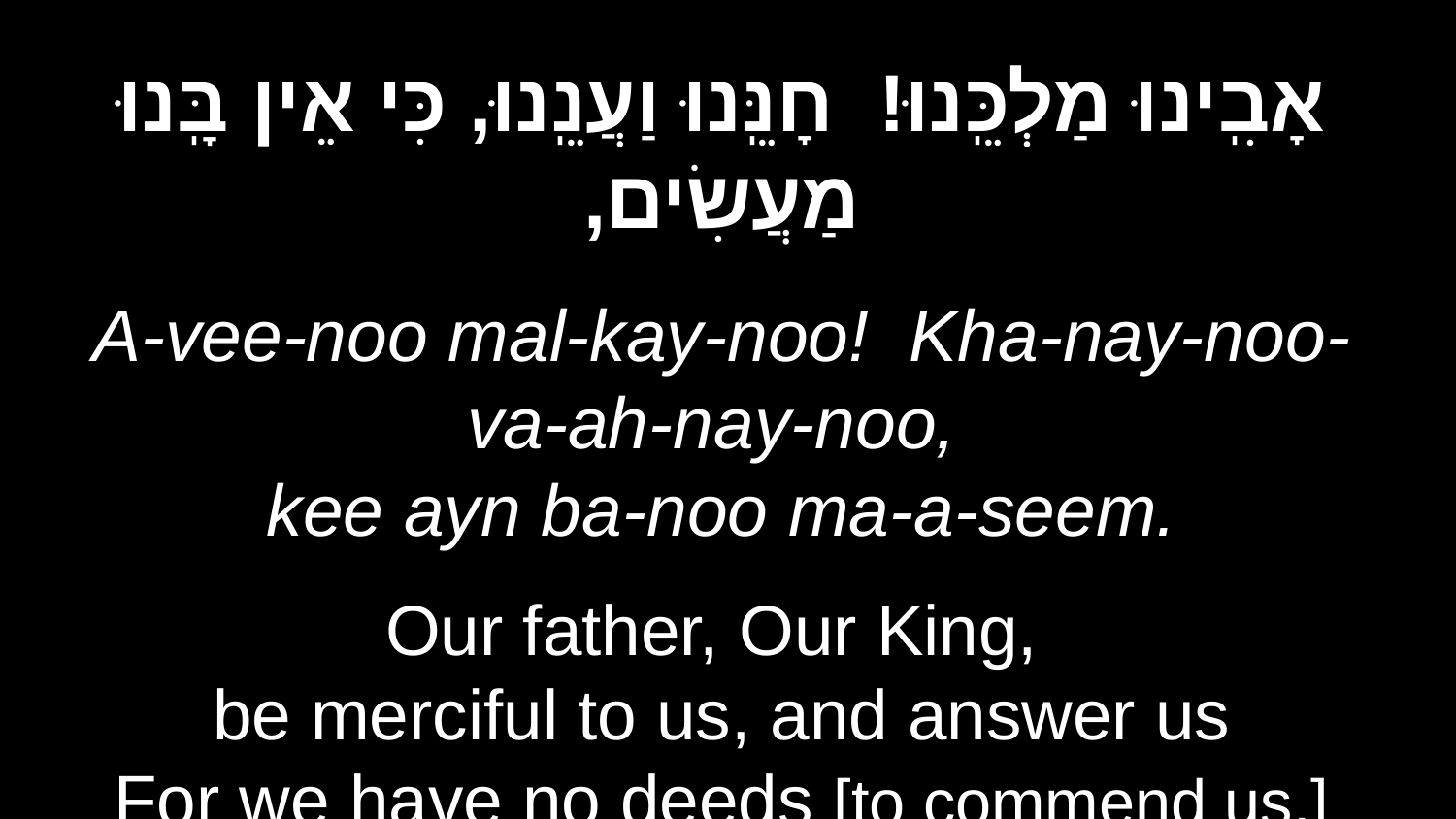

# אָבִֽינוּ מַלְכֵּֽנוּ A-vee-noo mal-kay-noo
אָבִֽינוּ מַלְכֵּֽנוּ!  חָנֵּֽנוּ וַעֲנֵֽנוּ, כִּי אֵין בָּֽנוּ מַעֲשִׂים,

A-vee-noo mal-kay-noo!  Kha-nay-noo-va-ah-nay-noo,
kee ayn ba-noo ma-a-seem.

Our father, Our King,
be merciful to us, and answer us
For we have no deeds [to commend us.]